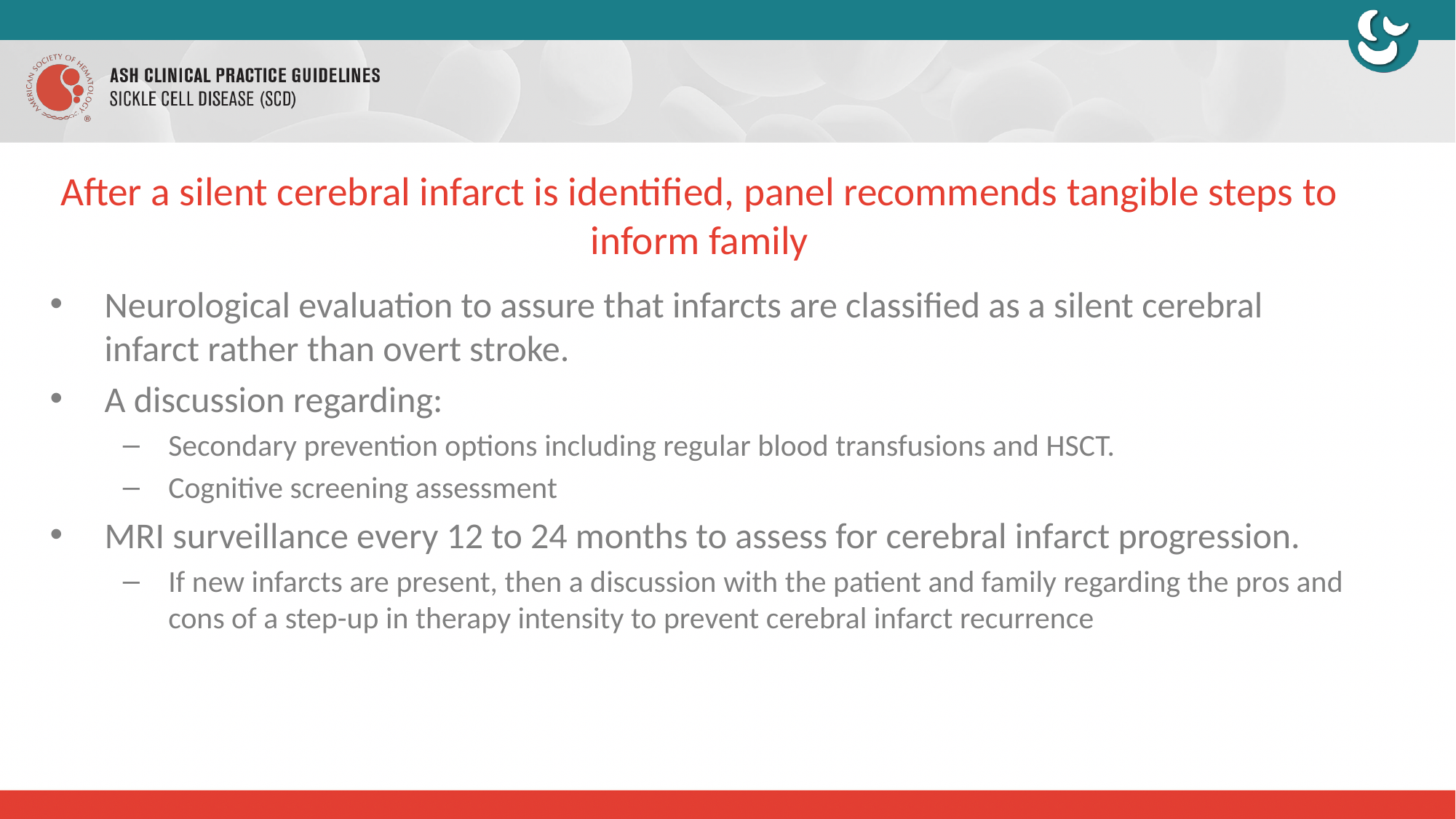

# After a silent cerebral infarct is identified, panel recommends tangible steps to inform family
Neurological evaluation to assure that infarcts are classified as a silent cerebral infarct rather than overt stroke.
A discussion regarding:
Secondary prevention options including regular blood transfusions and HSCT.
Cognitive screening assessment
MRI surveillance every 12 to 24 months to assess for cerebral infarct progression.
If new infarcts are present, then a discussion with the patient and family regarding the pros and cons of a step-up in therapy intensity to prevent cerebral infarct recurrence